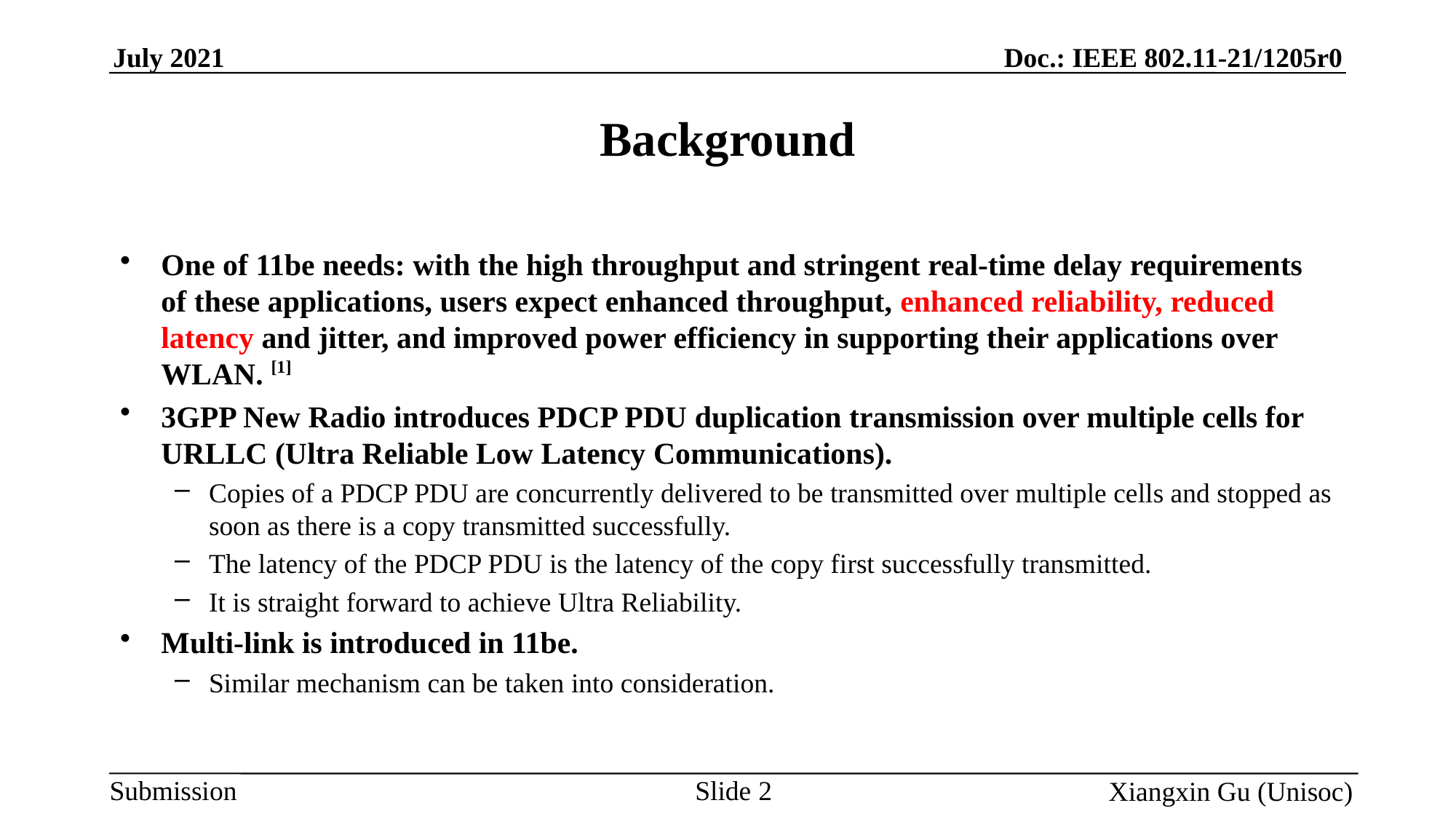

# Background
One of 11be needs: with the high throughput and stringent real-time delay requirements of these applications, users expect enhanced throughput, enhanced reliability, reduced latency and jitter, and improved power efficiency in supporting their applications over WLAN. [1]
3GPP New Radio introduces PDCP PDU duplication transmission over multiple cells for URLLC (Ultra Reliable Low Latency Communications).
Copies of a PDCP PDU are concurrently delivered to be transmitted over multiple cells and stopped as soon as there is a copy transmitted successfully.
The latency of the PDCP PDU is the latency of the copy first successfully transmitted.
It is straight forward to achieve Ultra Reliability.
Multi-link is introduced in 11be.
Similar mechanism can be taken into consideration.
Slide 2
Xiangxin Gu (Unisoc)